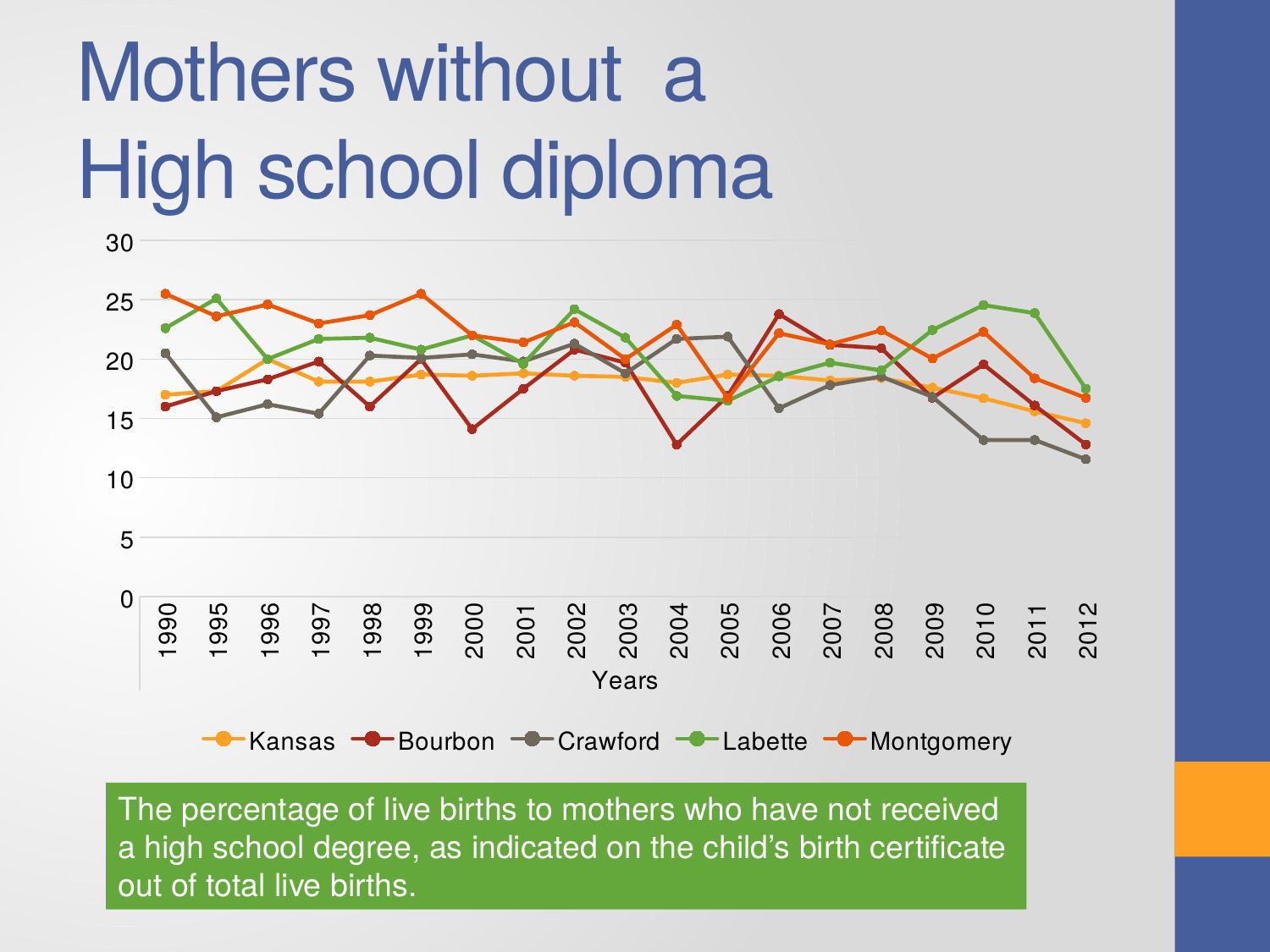

# Mothers without  a High school diploma

### Chart

| Category | Kansas | Bourbon | Crawford | Labette | Montgomery |
|---|---|---|---|---|---|
| 1990 | 17.0 | 16.0 | 20.5 | 22.6 | 25.5 |
| 1995 | 17.3 | 17.3 | 15.1 | 25.1 | 23.6 |
| 1996 | 20.0 | 18.3 | 16.2 | 20.0 | 24.6 |
| 1997 | 18.1 | 19.8 | 15.4 | 21.7 | 23.0 |
| 1998 | 18.1 | 16.0 | 20.3 | 21.8 | 23.7 |
| 1999 | 18.7 | 20.0 | 20.1 | 20.8 | 25.5 |
| 2000 | 18.6 | 14.1 | 20.4 | 22.0 | 22.0 |
| 2001 | 18.8 | 17.5 | 19.8 | 19.6 | 21.4 |
| 2002 | 18.6 | 20.8 | 21.3 | 24.2 | 23.1 |
| 2003 | 18.5 | 19.7 | 18.8 | 21.8 | 20.0 |
| 2004 | 18.0 | 12.8 | 21.7 | 16.9 | 22.9 |
| 2005 | 18.7 | 16.92 | 21.89 | 16.49 | 16.7 |
| 2006 | 18.6 | 23.79 | 15.86 | 18.54 | 22.18 |
| 2007 | 18.2 | 21.2 | 17.81 | 19.7 | 21.24 |
| 2008 | 18.4 | 20.92 | 18.53 | 19.05 | 22.42 |
| 2009 | 17.6 | 16.74 | 16.82 | 22.45 | 20.04 |
| 2010 | 16.7 | 19.55 | 13.18 | 24.55 | 22.3 |
| 2011 | 15.6 | 16.1 | 13.19 | 23.87 | 18.38 |
| 2012 | 14.6 | 12.808 | 11.562 | 17.508000000000003 | 16.733 |
The percentage of live births to mothers who have not received a high school degree, as indicated on the child’s birth certificate out of total live births.